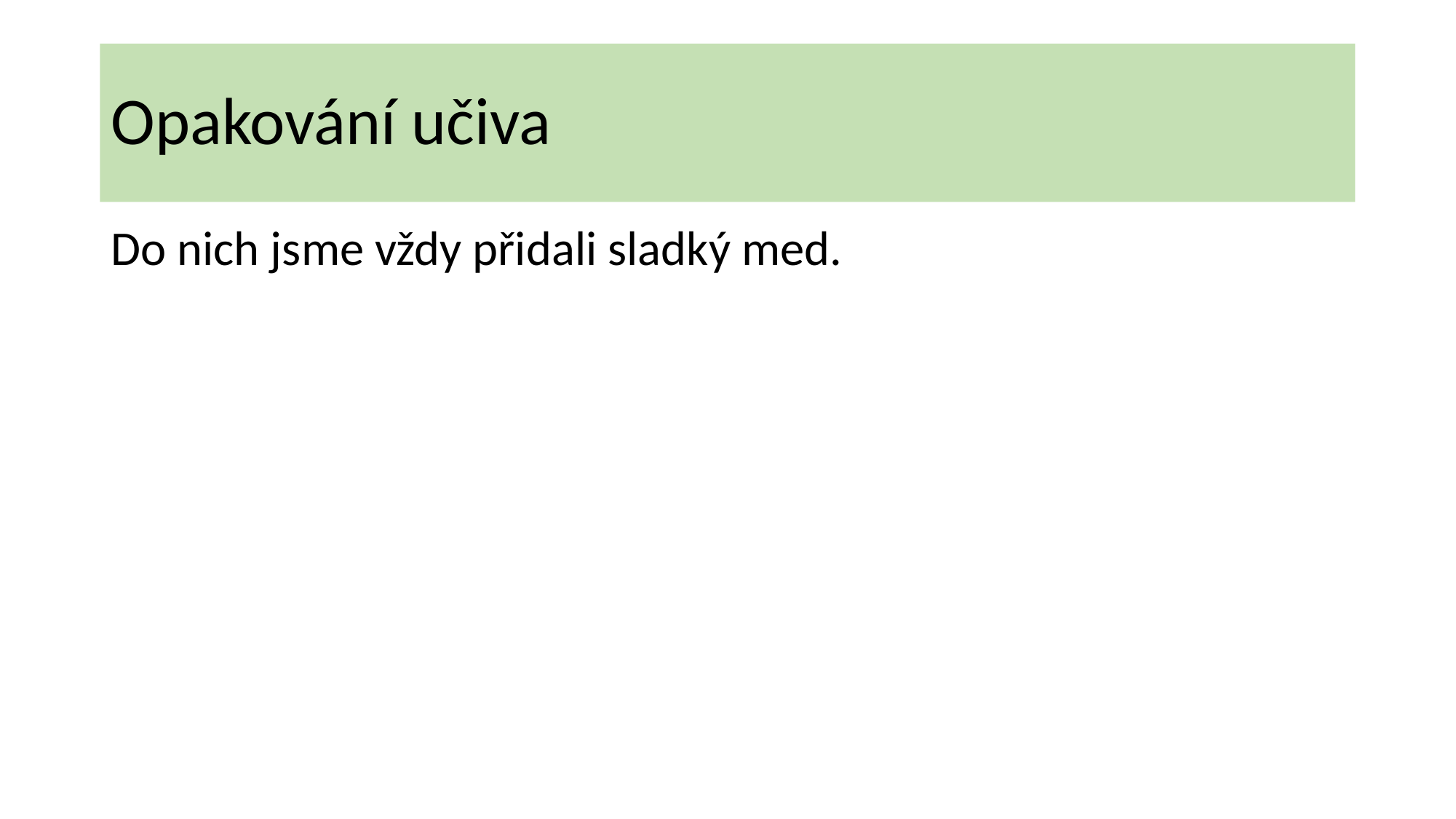

# Opakování učiva
Do nich jsme vždy přidali sladký med.